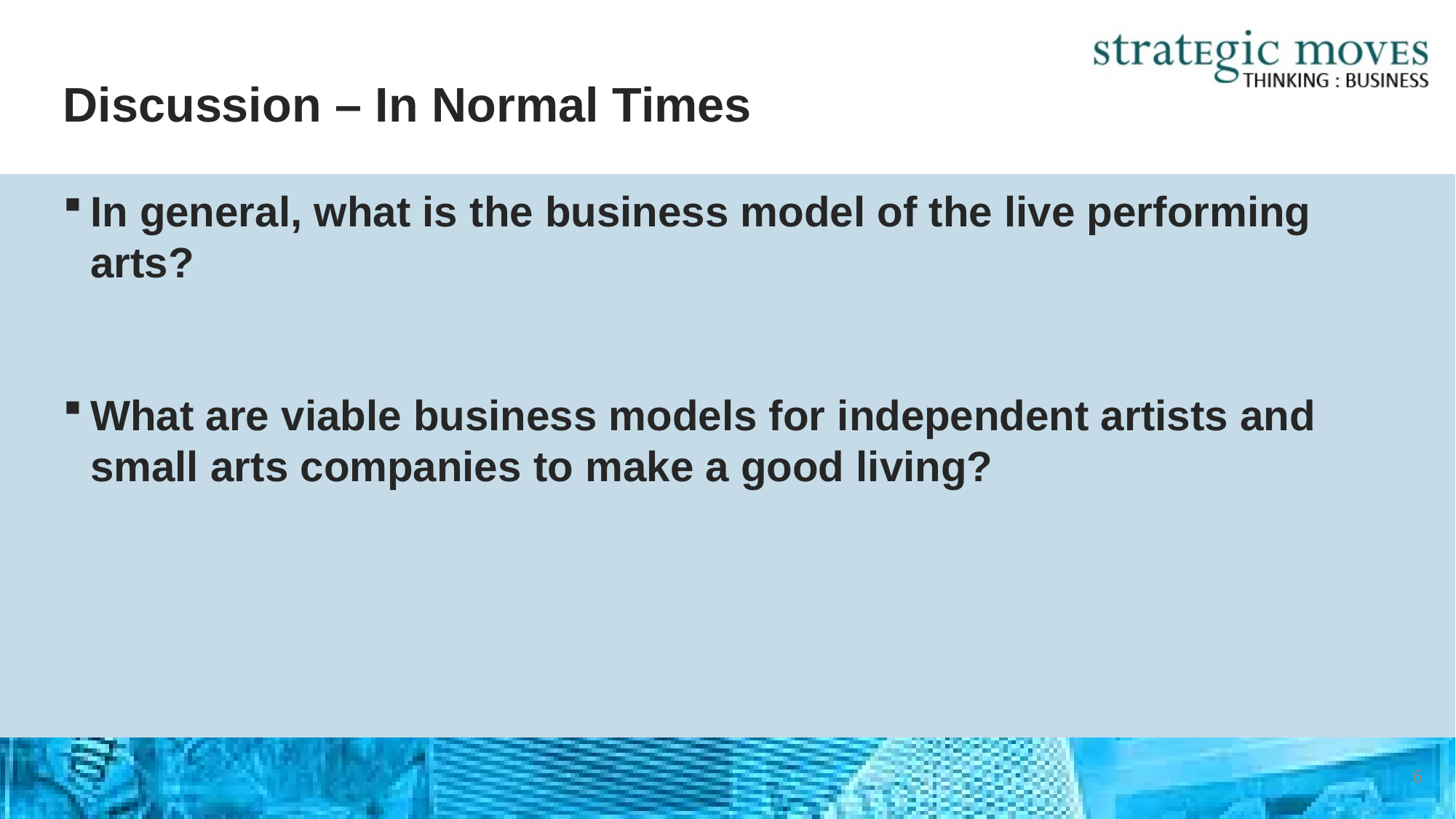

# Discussion – In Normal Times
In general, what is the business model of the live performing arts?

What are viable business models for independent artists and small arts companies to make a good living?

6